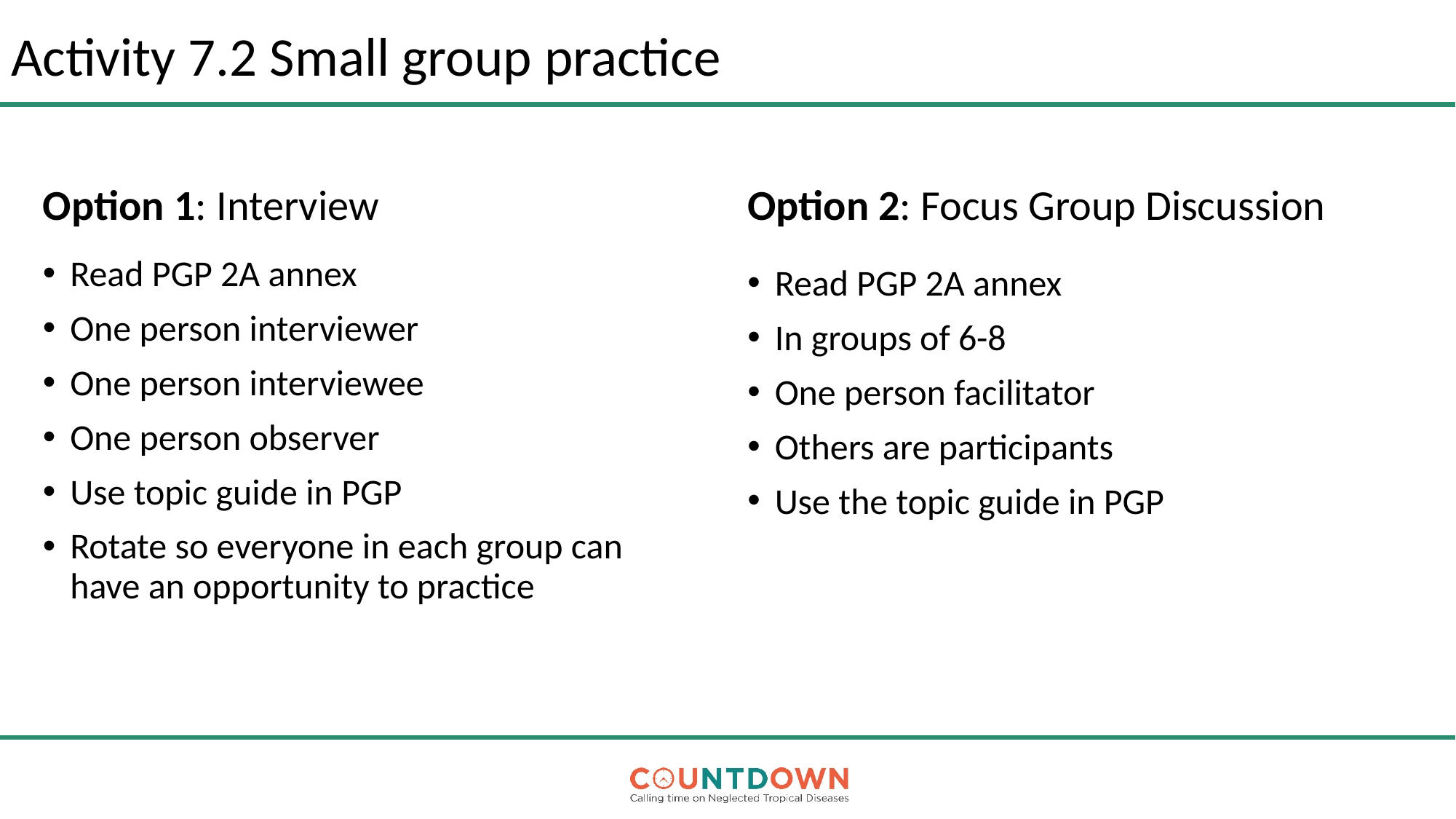

# Activity 7.2 Small group practice
Option 1: Interview
Option 2: Focus Group Discussion
Read PGP 2A annex
One person interviewer
One person interviewee
One person observer
Use topic guide in PGP
Rotate so everyone in each group can have an opportunity to practice
Read PGP 2A annex
In groups of 6-8
One person facilitator
Others are participants
Use the topic guide in PGP